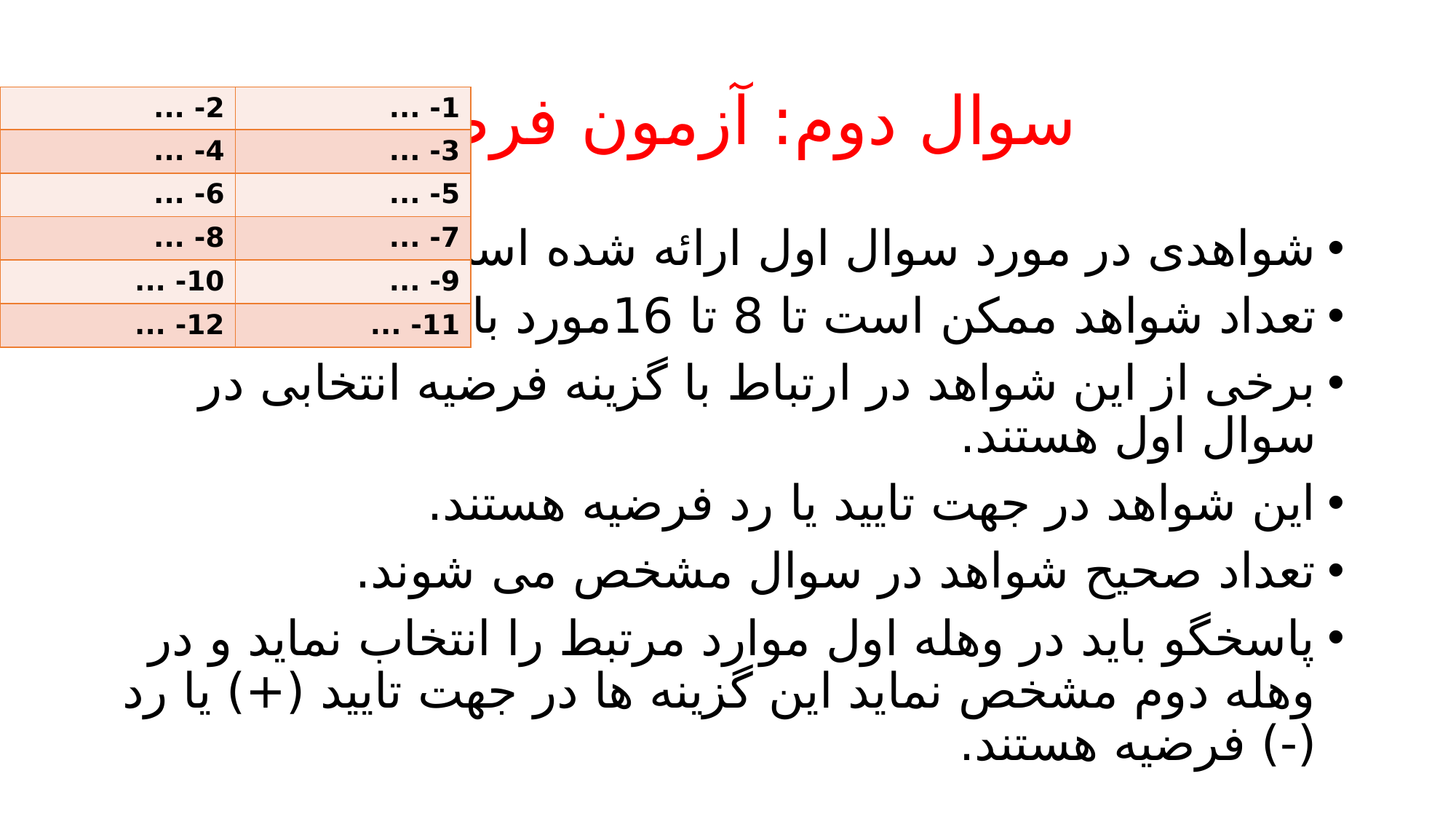

# سوال دوم: آزمون فرضیه
| 2- ... | 1- ... |
| --- | --- |
| 4- ... | 3- ... |
| 6- ... | 5- ... |
| 8- ... | 7- ... |
| 10- ... | 9- ... |
| 12- ... | 11- ... |
شواهدی در مورد سوال اول ارائه شده است.
تعداد شواهد ممکن است تا 8 تا 16مورد باشد.
برخی از این شواهد در ارتباط با گزینه فرضیه انتخابی در سوال اول هستند.
این شواهد در جهت تایید یا رد فرضیه هستند.
تعداد صحیح شواهد در سوال مشخص می شوند.
پاسخگو باید در وهله اول موارد مرتبط را انتخاب نماید و در وهله دوم مشخص نماید این گزینه ها در جهت تایید (+) یا رد (-) فرضیه هستند.